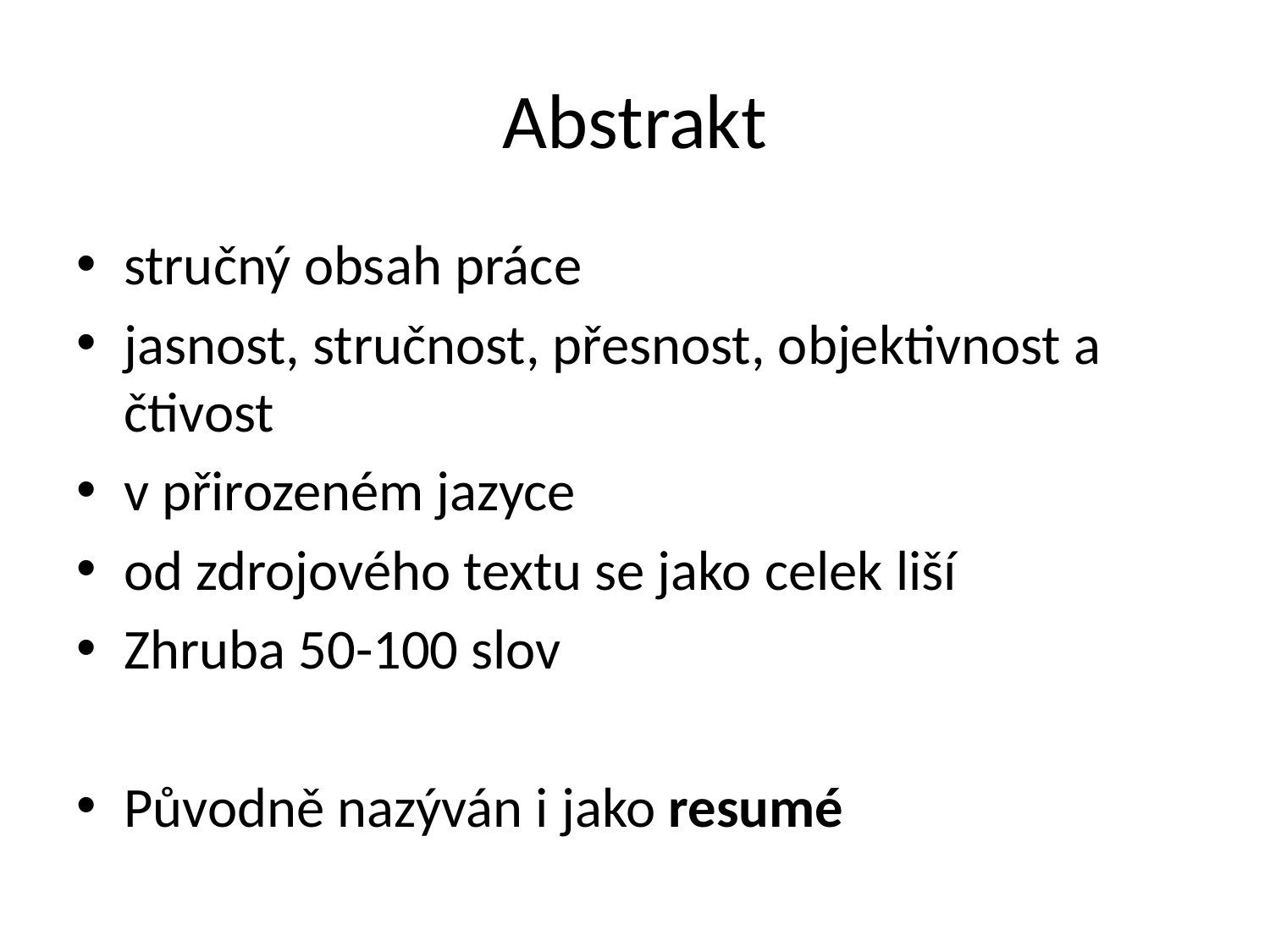

# Abstrakt
stručný obsah práce
jasnost, stručnost, přesnost, objektivnost a čtivost
v přirozeném jazyce
od zdrojového textu se jako celek liší
Zhruba 50-100 slov

Původně nazýván i jako resumé